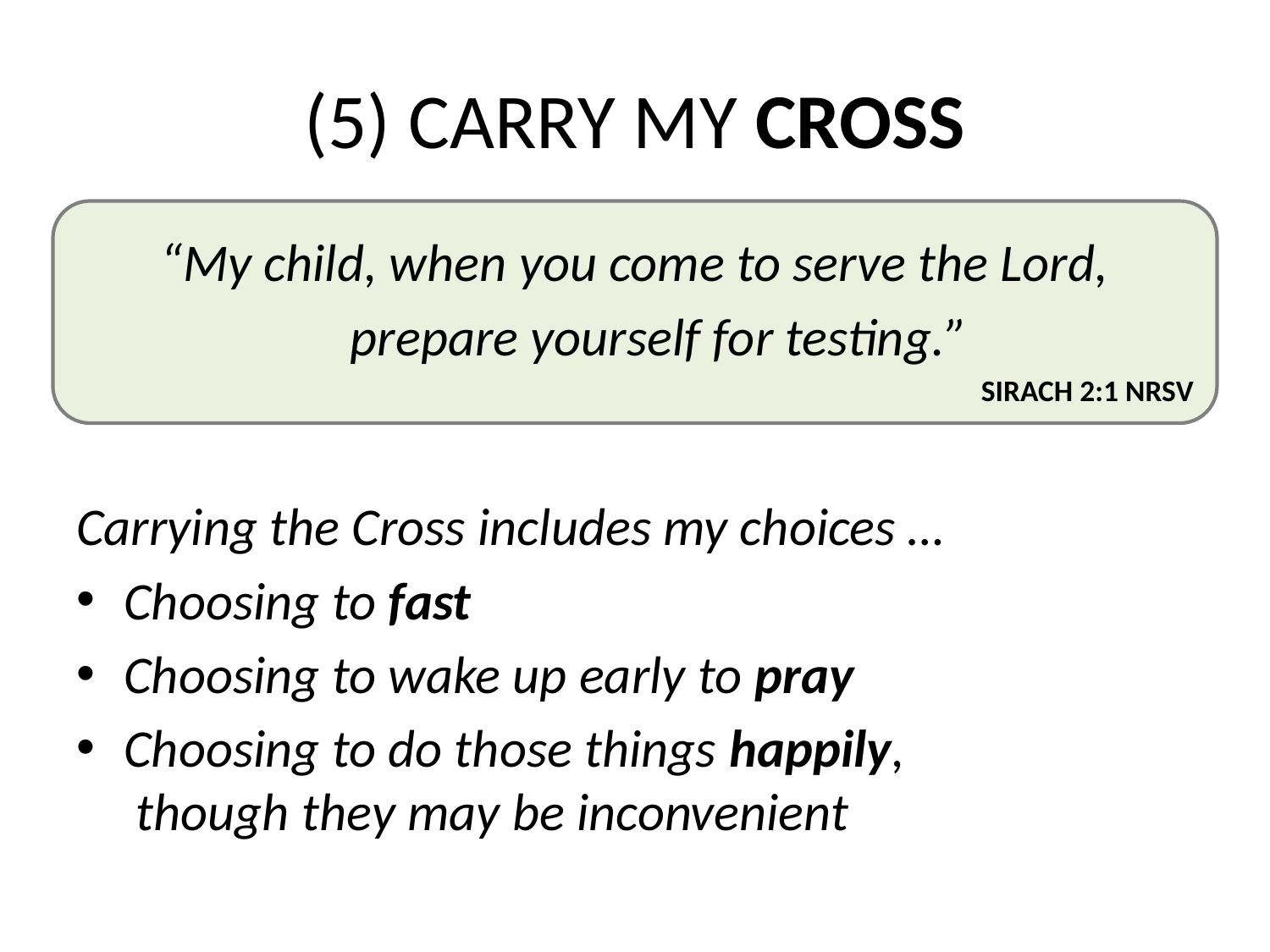

# (5) CARRY MY CROSS

“My child, when you come to serve the Lord,
    prepare yourself for testing.”
SIRACH 2:1 NRSV

Carrying the Cross includes my choices …
Choosing to fast
Choosing to wake up early to pray
Choosing to do those things happily,
 though they may be inconvenient